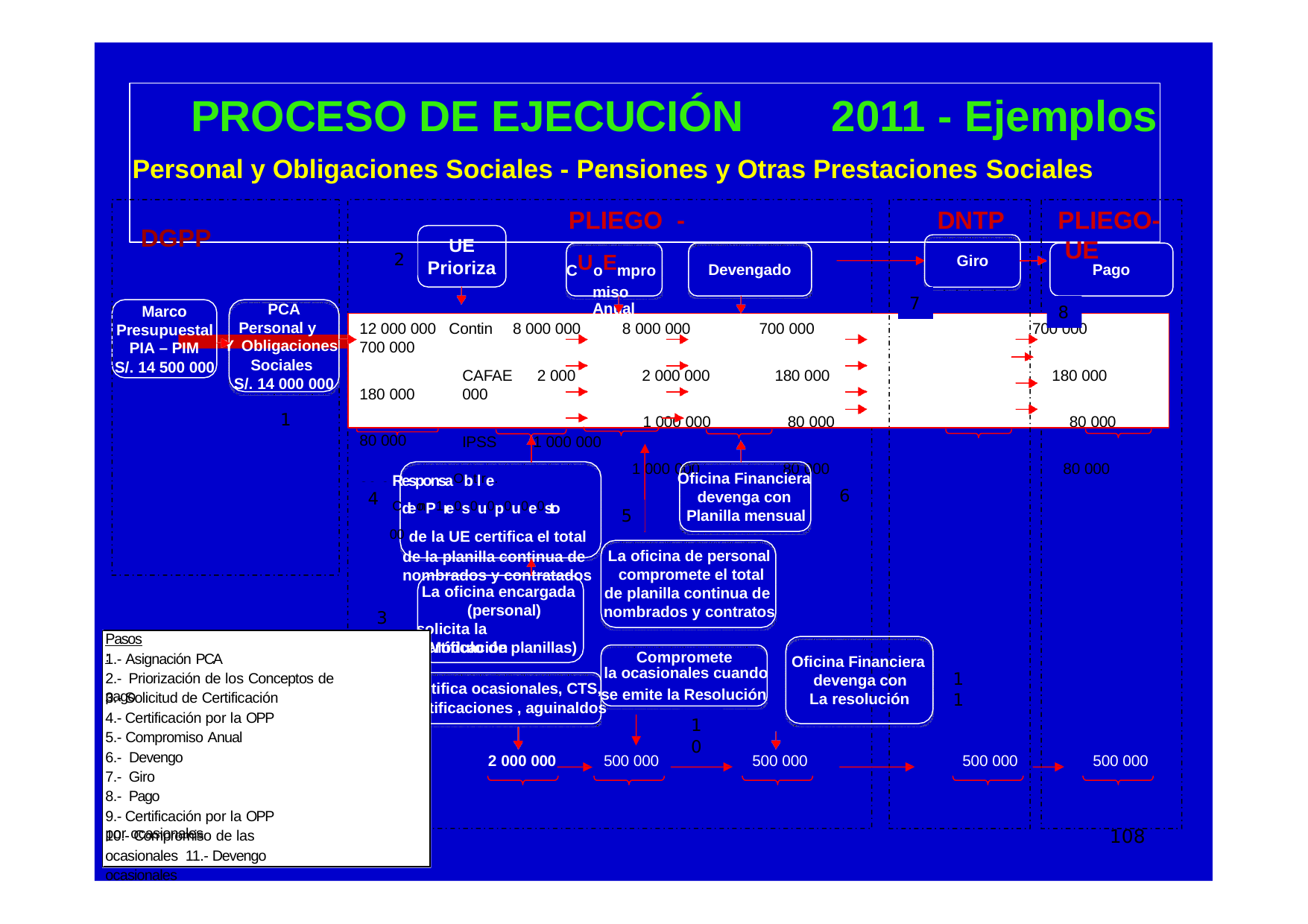

# PROCESO DE EJECUCIÓN	2011 - Ejemplos
Personal y Obligaciones Sociales - Pensiones y Otras Prestaciones Sociales

PLIEGO  -	DNTP
PLIEGO-  UE
Pago

DGPP

UE
Prioriza

CUoEmpromiso  Anual

2

Giro

Devengado

7

PCA
Personal y

Marco  Presupuestal

8

12 000 000   Contin	8 000 000
700 000
8 000 000
700 000
700 000

Y Obligaciones

PIA – PIM

Sociales  S/. 14 000 000

S/. 14 500 000

CAFAE	2 000 000

IPSS	1 000 000
2 000 000
180 000
180 000

180 000

1
1 000 000
80 000
80 000

80 000

1 000 000	80 000
80 000

ResponsaObtlre. CdeonP1re0s0u0p0u0e0sto
00 de la UE certifica el total  de la planilla continua de  nombrados y contratados

Oficina Financiera  devenga con  Planilla mensual

80 0

6

4

5

La oficina de personal  compromete el total
de planilla continua de  nombrados y contratos

La oficina encargada  (personal)
solicita la certificación

3

Pasos :

Módulo de planillas)

(

9		CCeerr  ggrraa

Compromete
1.- Asignación PCA
2.- Priorización de los Conceptos de pago

Oficina Financiera  devenga con
La resolución

la ocasionales cuando
tifica ocasionales, CTS,

1
1

se emite la Resolución
3.- Solicitud de Certificación  4.- Certificación por la OPP  5.- Compromiso Anual
6.- Devengo
7.- Giro
8.- Pago
9.- Certificación por la OPP por ocasionales

tificaciones , aguinaldos

1
0

500 000
500 000
500 000
2 000 000
500 000

10.- Compromiso de las ocasionales  11.- Devengo ocasionales
108